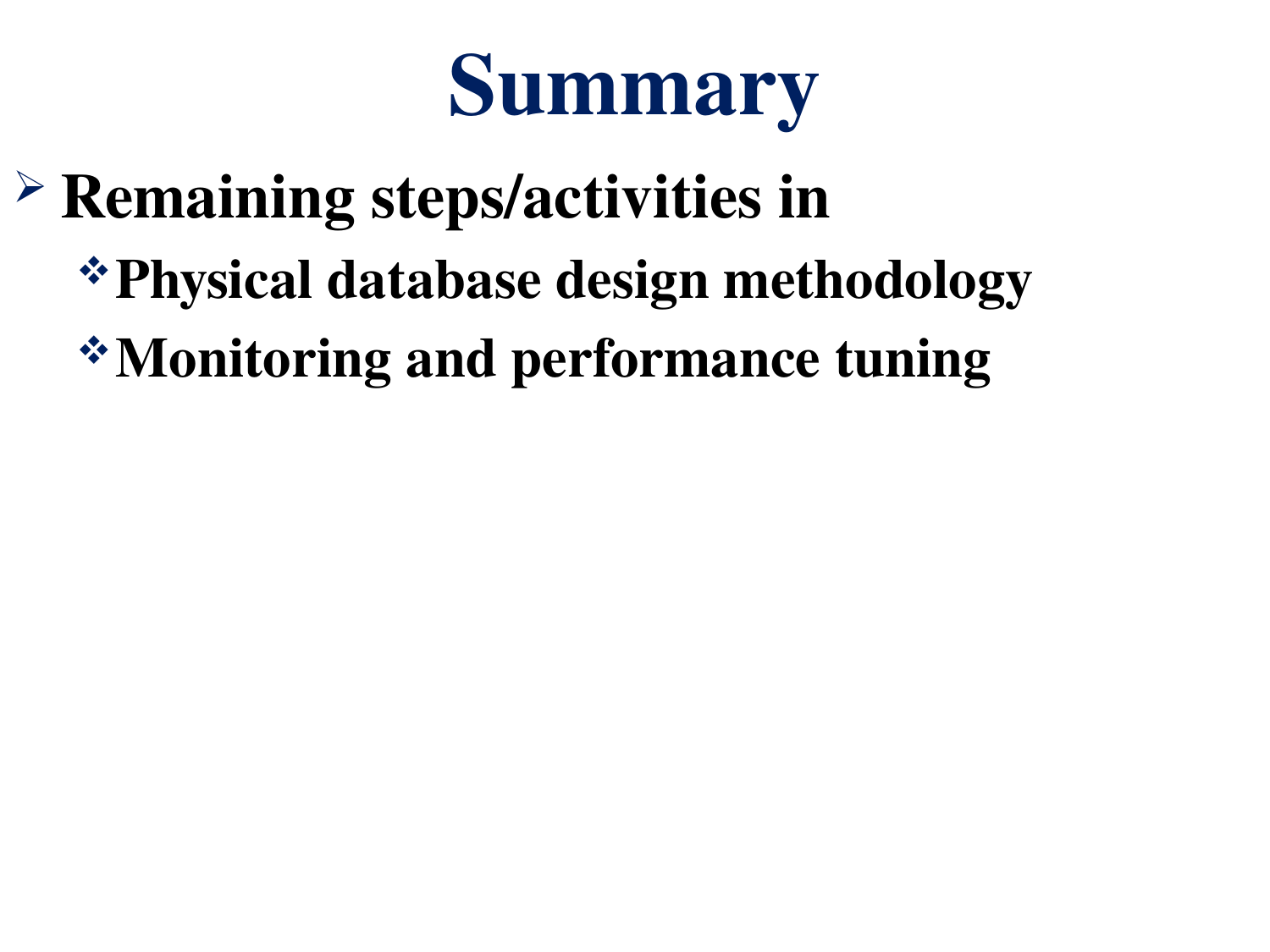

# Summary
Remaining steps/activities in
Physical database design methodology
Monitoring and performance tuning